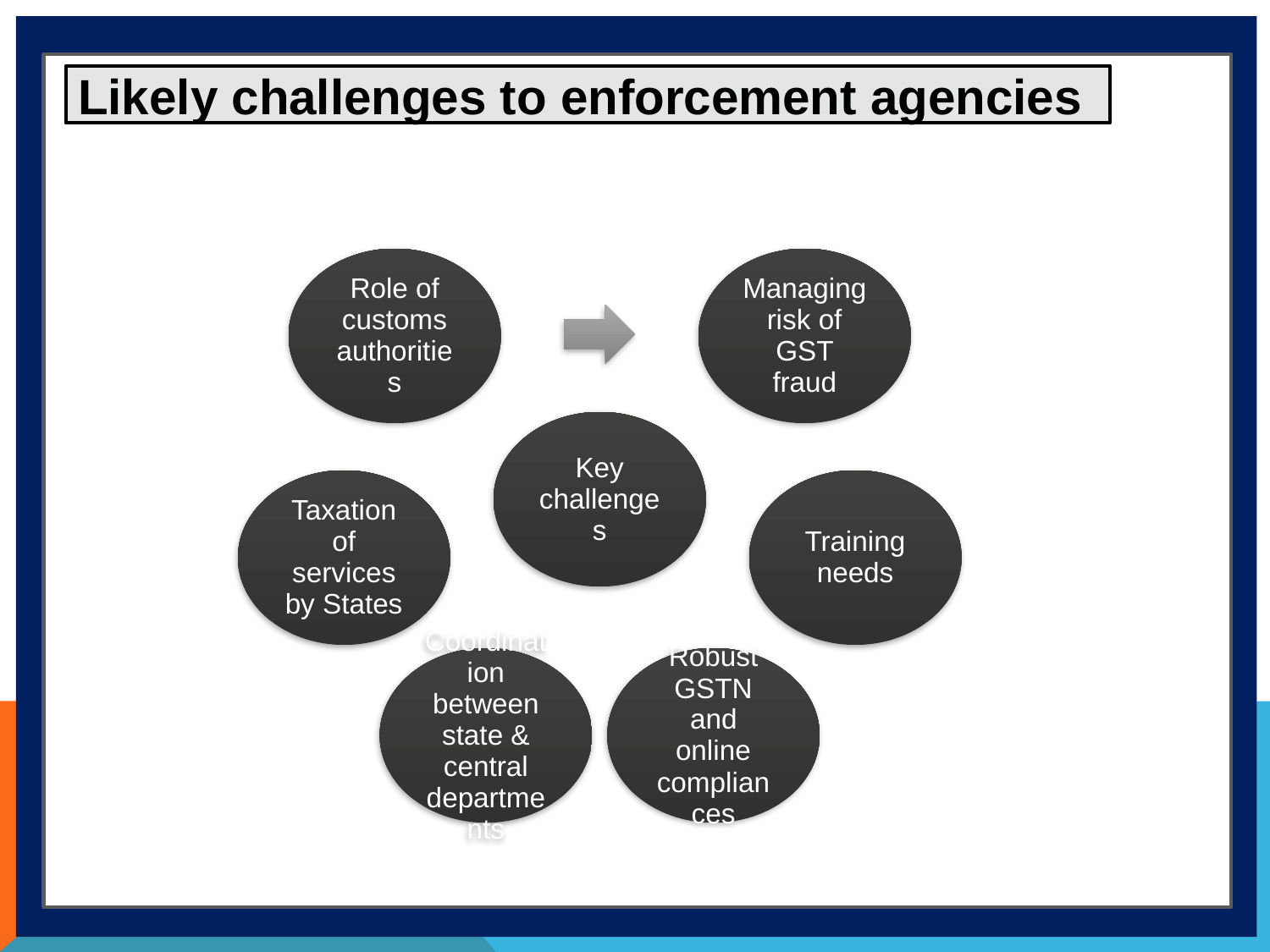

Likely challenges to enforcement agencies
Managing risk of GST fraud
Training needs
Robust GSTN and online compliances
Taxation of services by States
Role of customs authorities
Key challenges
Coordination between state & central departments